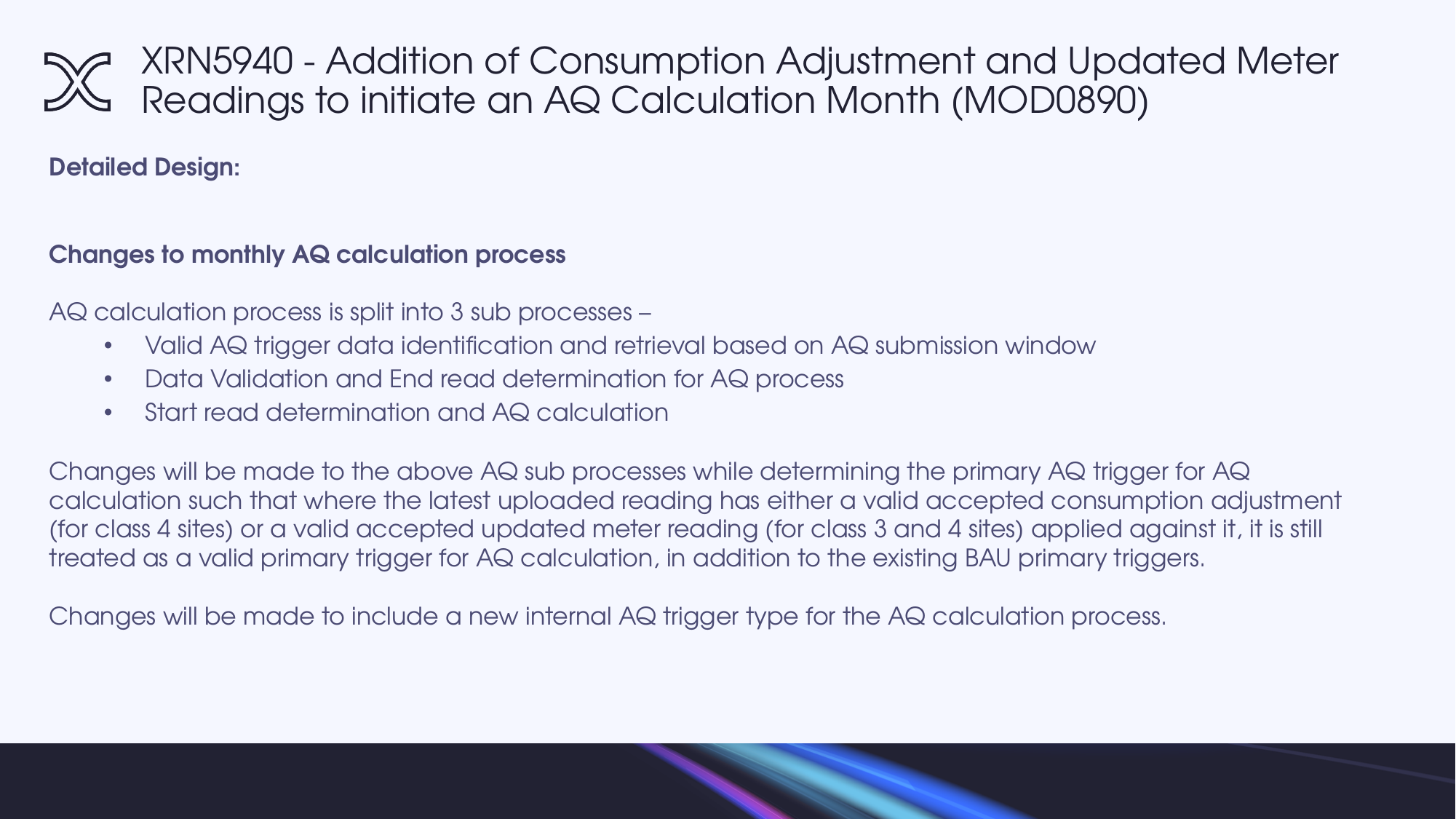

# XRN5940 - Addition of Consumption Adjustment and Updated Meter Readings to initiate an AQ Calculation Month (MOD0890)
Detailed Design:

Changes to monthly AQ calculation process

AQ calculation process is split into 3 sub processes –
Valid AQ trigger data identification and retrieval based on AQ submission window
Data Validation and End read determination for AQ process
Start read determination and AQ calculation

Changes will be made to the above AQ sub processes while determining the primary AQ trigger for AQ calculation such that where the latest uploaded reading has either a valid accepted consumption adjustment (for class 4 sites) or a valid accepted updated meter reading (for class 3 and 4 sites) applied against it, it is still treated as a valid primary trigger for AQ calculation, in addition to the existing BAU primary triggers.

Changes will be made to include a new internal AQ trigger type for the AQ calculation process.